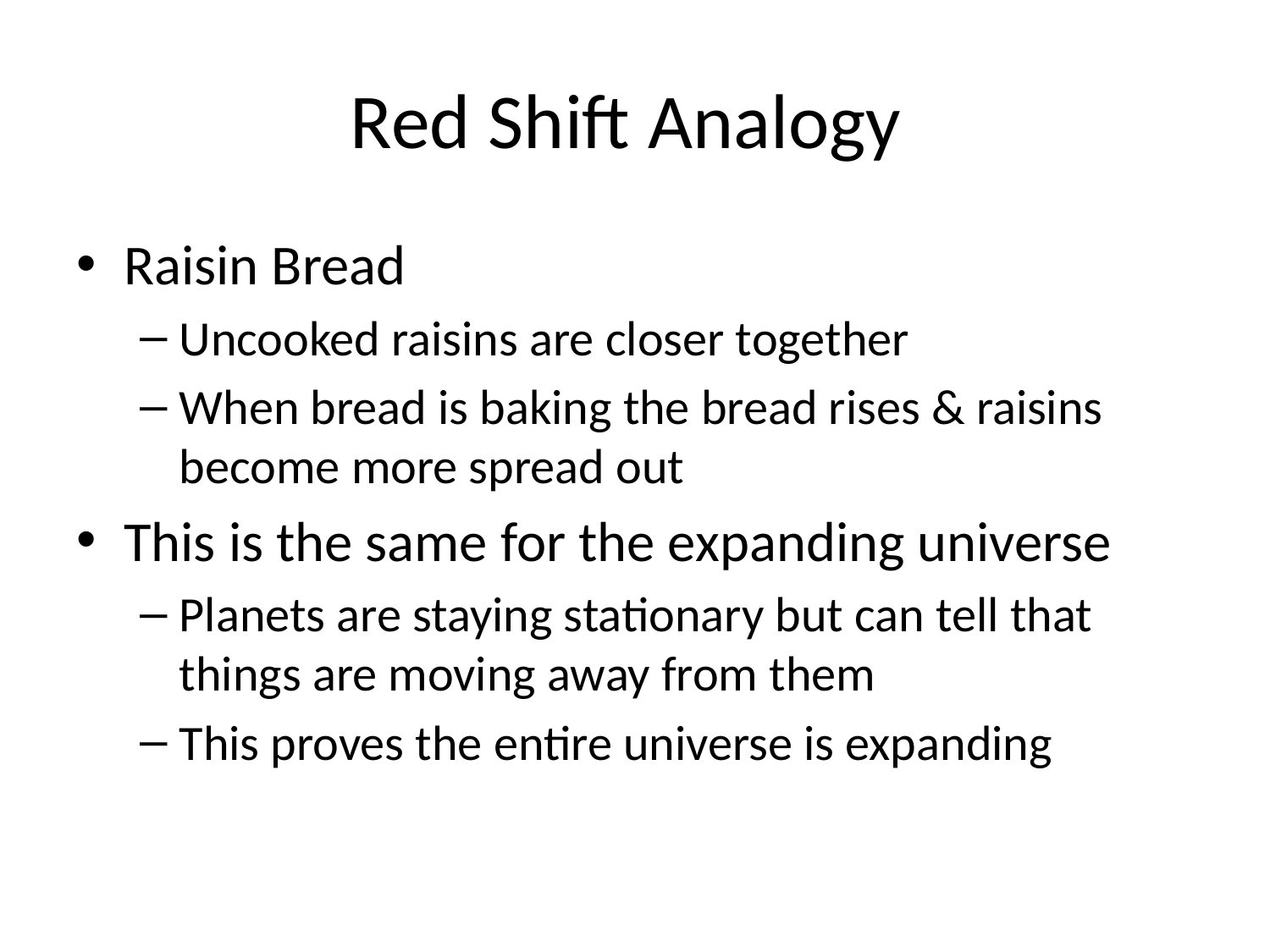

# Red Shift Analogy
Raisin Bread
Uncooked raisins are closer together
When bread is baking the bread rises & raisins become more spread out
This is the same for the expanding universe
Planets are staying stationary but can tell that things are moving away from them
This proves the entire universe is expanding